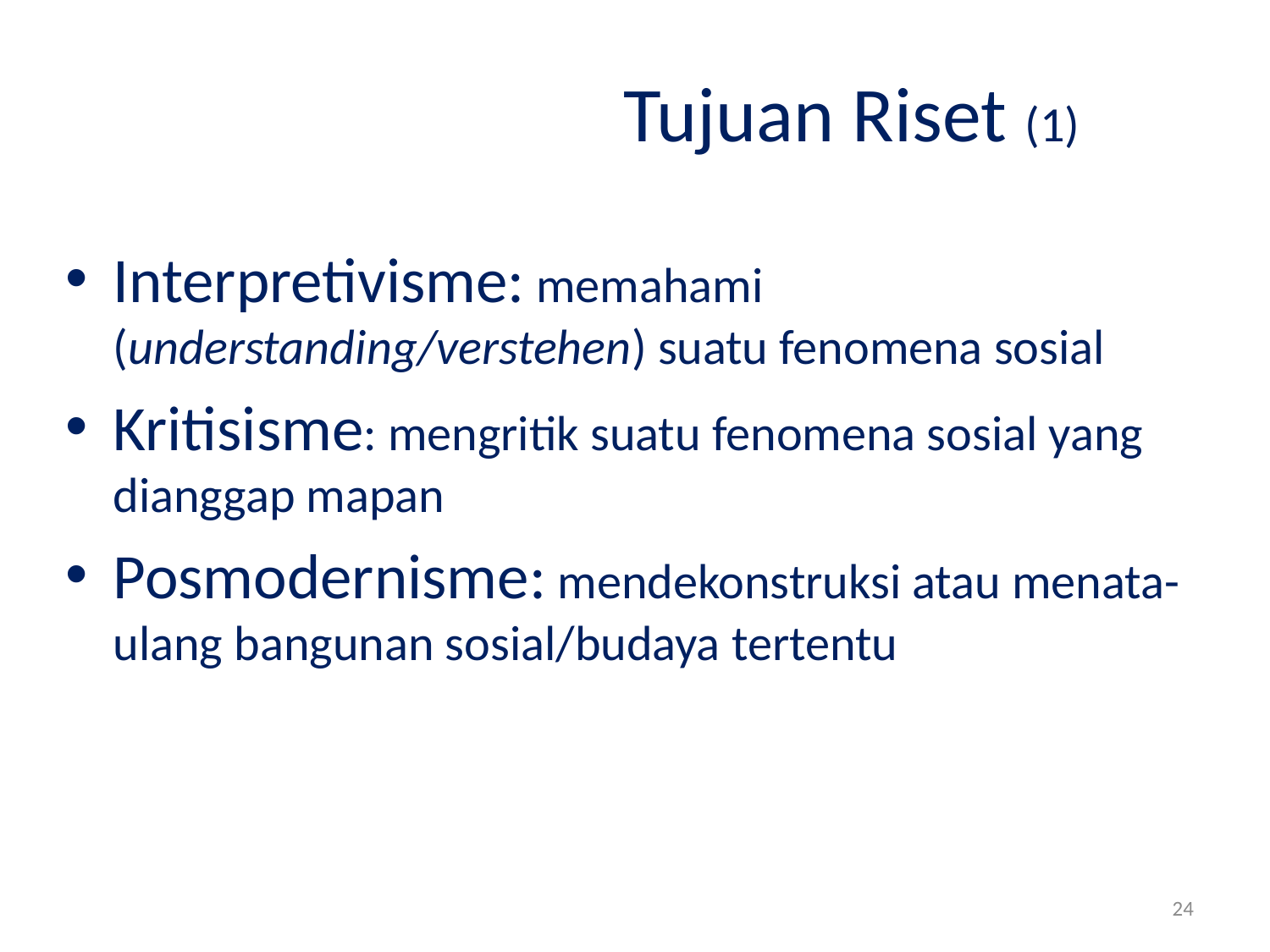

# Tujuan Riset (1)
Interpretivisme: memahami (understanding/verstehen) suatu fenomena sosial
Kritisisme: mengritik suatu fenomena sosial yang dianggap mapan
Posmodernisme: mendekonstruksi atau menata-ulang bangunan sosial/budaya tertentu

24